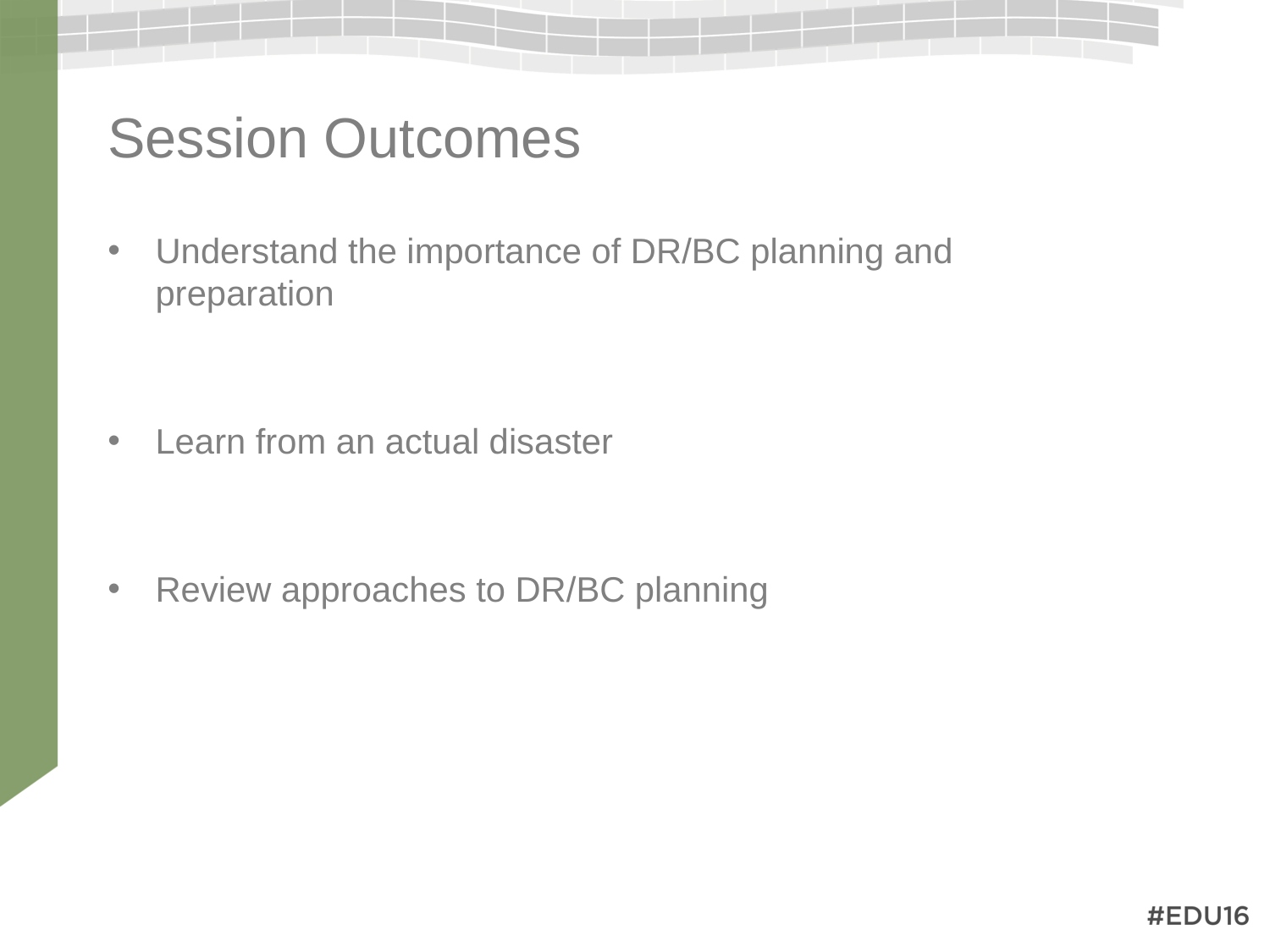

# Session Outcomes
Understand the importance of DR/BC planning and preparation

Learn from an actual disaster

Review approaches to DR/BC planning